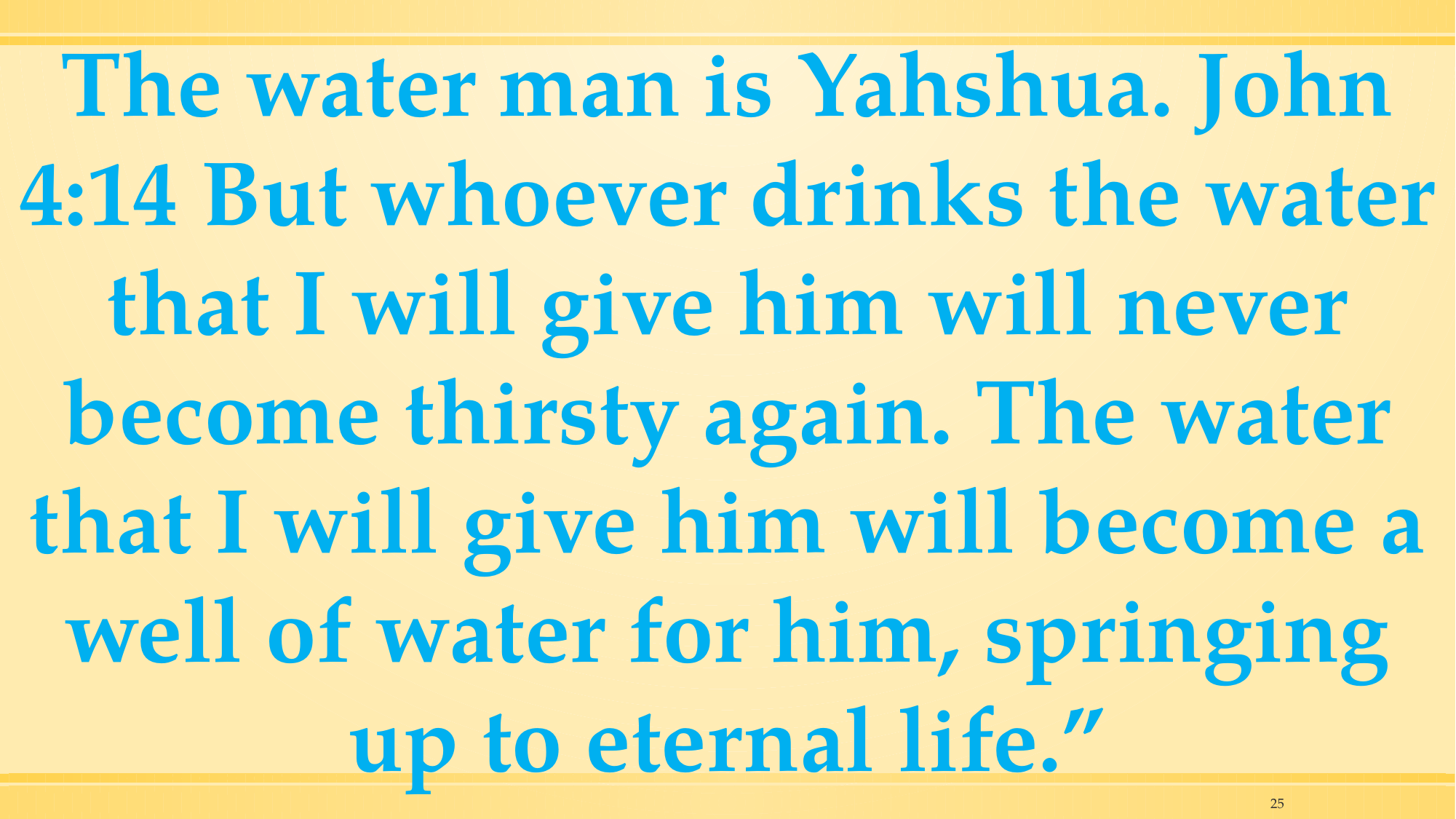

The water man is Yahshua. John 4:14 But whoever drinks the water that I will give him will never become thirsty again. The water that I will give him will become a well of water for him, springing up to eternal life.”
25